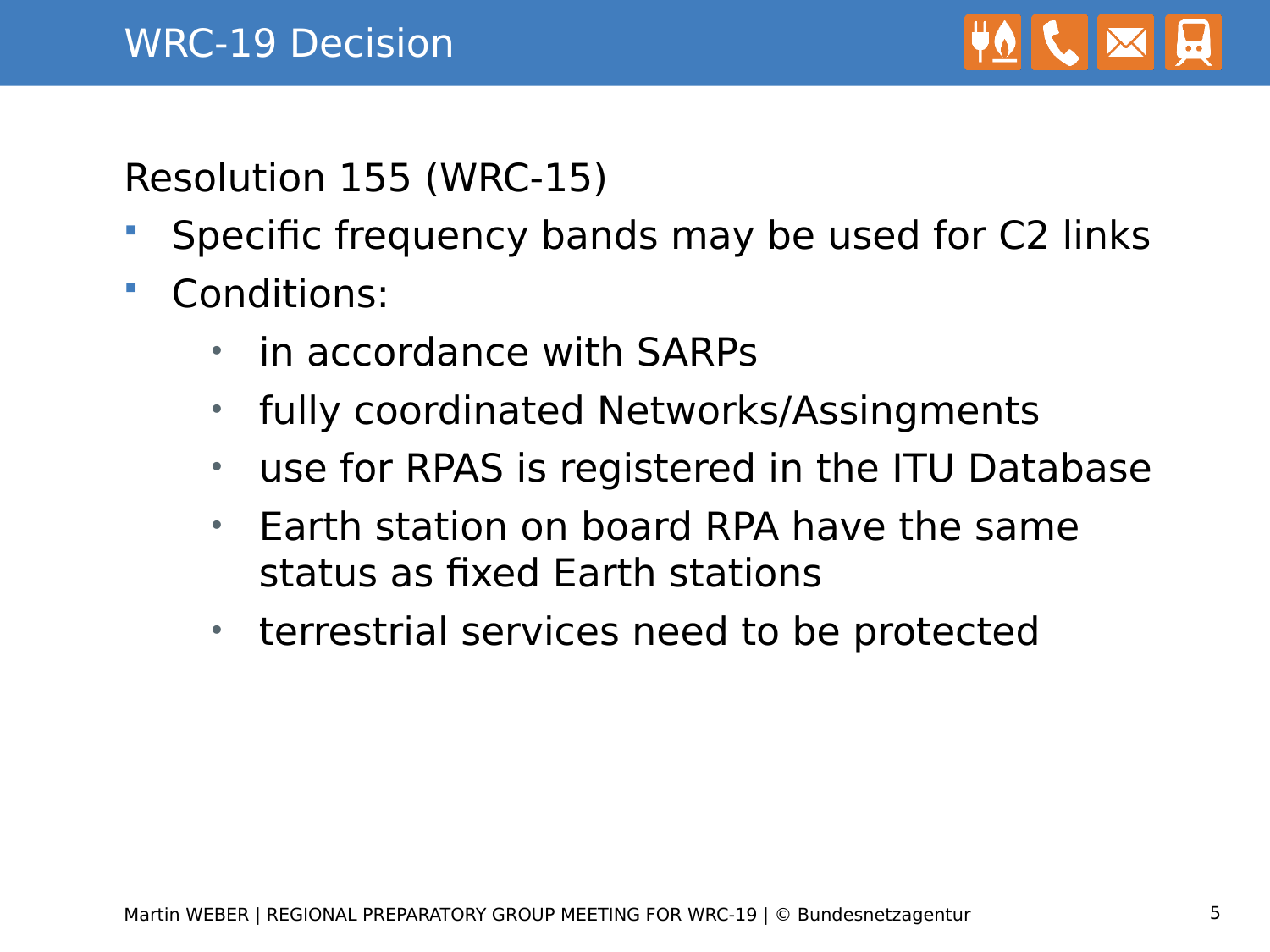

# WRC-19 Decision
Resolution 155 (WRC-15)
Specific frequency bands may be used for C2 links
Conditions:
in accordance with SARPs
fully coordinated Networks/Assingments
use for RPAS is registered in the ITU Database
Earth station on board RPA have the same status as fixed Earth stations
terrestrial services need to be protected

5
Martin WEBER | REGIONAL PREPARATORY GROUP MEETING FOR WRC-19 | © Bundesnetzagentur